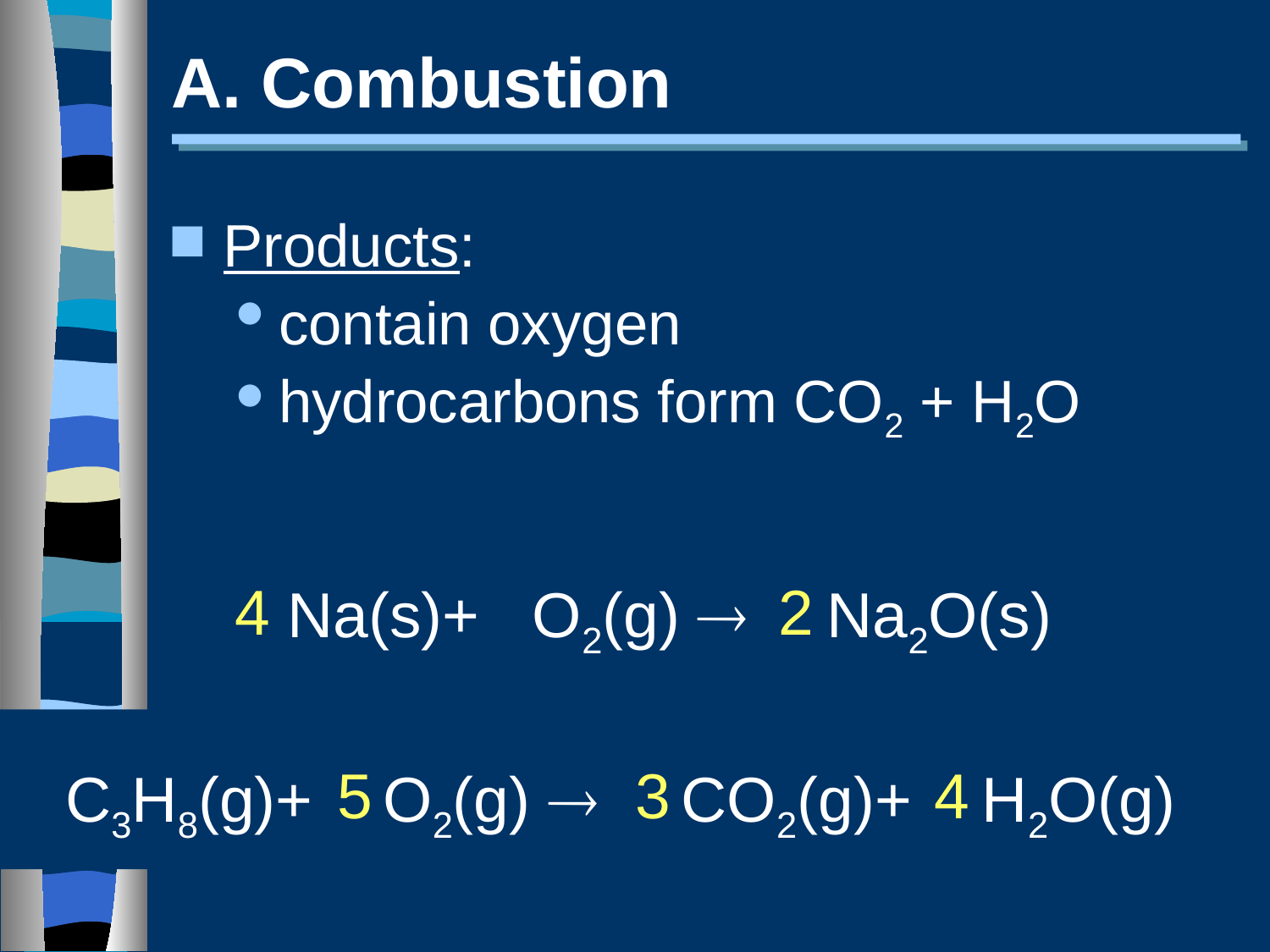

# A. Combustion
Products:
contain oxygen
hydrocarbons form CO2 + H2O
       Na(s)+   O2(g) →
      Na2O(s)
    4                             2
   C3H8(g)+    O2(g) →
  CO2(g)+    H2O(g)
                  5               3               4